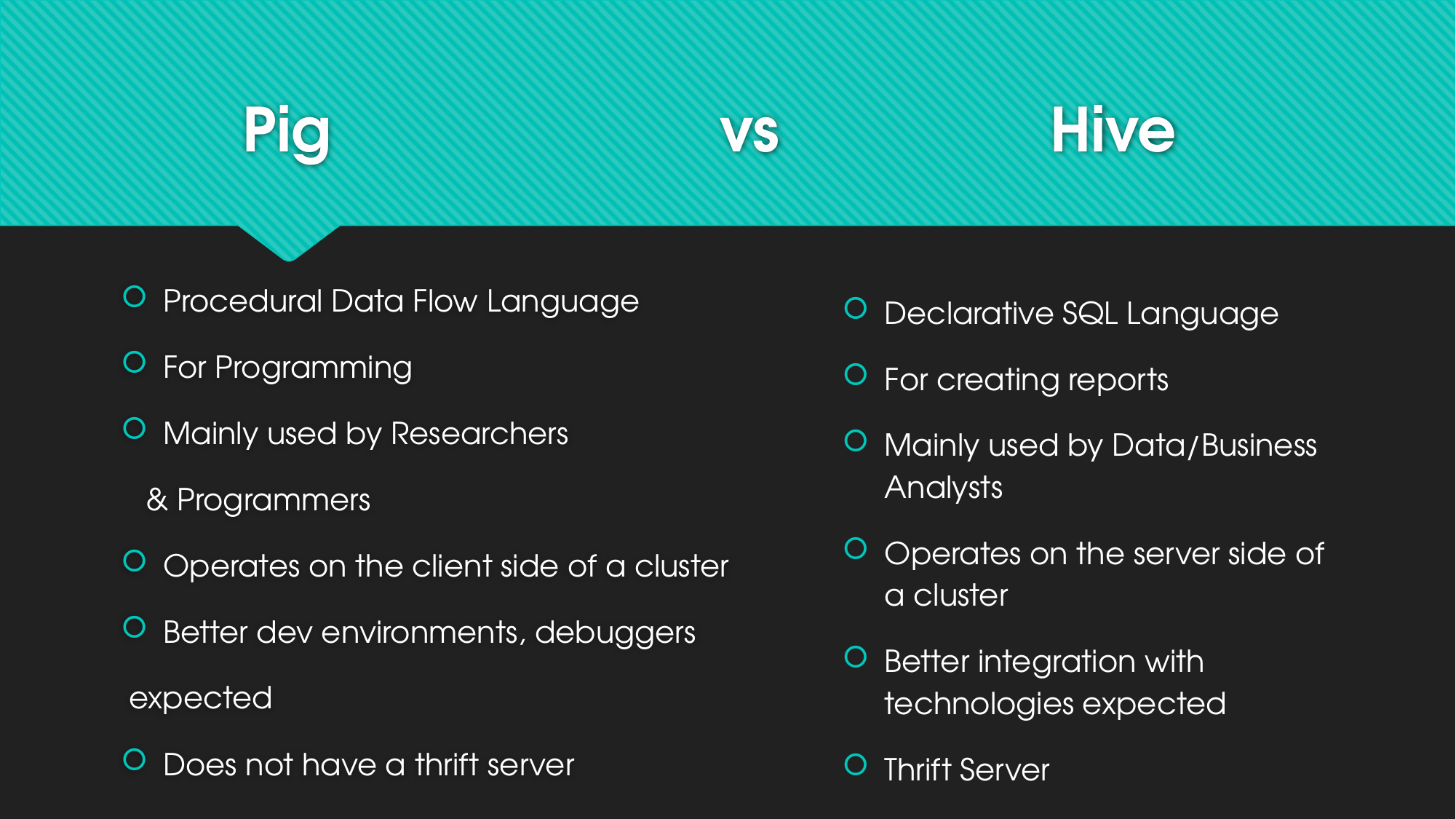

# Pig                       vs                Hive
Procedural Data Flow Language
For Programming
Mainly used by Researchers
   & Programmers
Operates on the client side of a cluster
Better dev environments, debuggers
 expected
Does not have a thrift server
Declarative SQL Language
For creating reports
Mainly used by Data/Business Analysts
Operates on the server side of a cluster
Better integration with technologies expected
Thrift Server